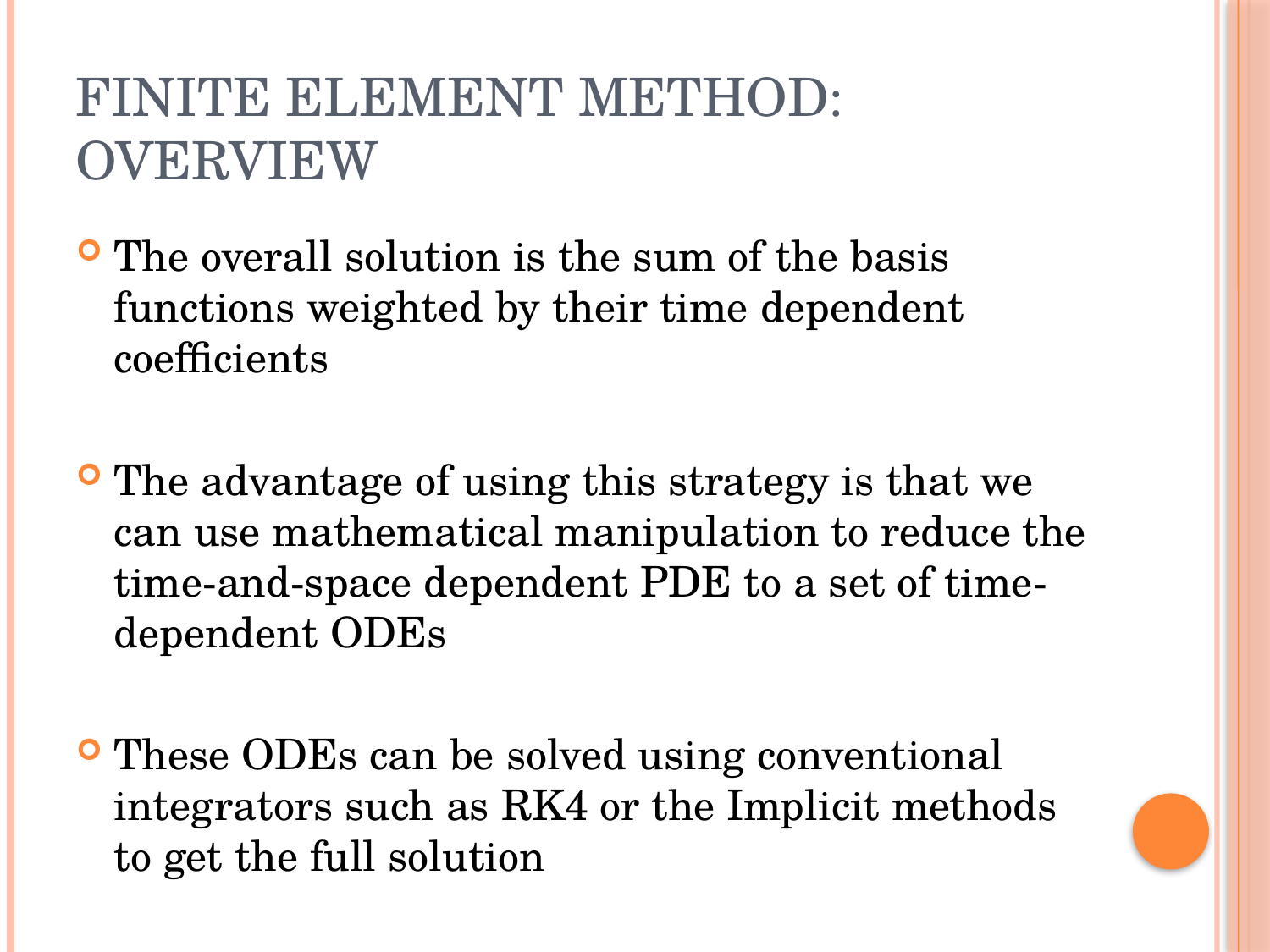

# Finite Element Method: Overview
The overall solution is the sum of the basis functions weighted by their time dependent coefficients

The advantage of using this strategy is that we can use mathematical manipulation to reduce the time-and-space dependent PDE to a set of time-dependent ODEs

These ODEs can be solved using conventional integrators such as RK4 or the Implicit methods to get the full solution